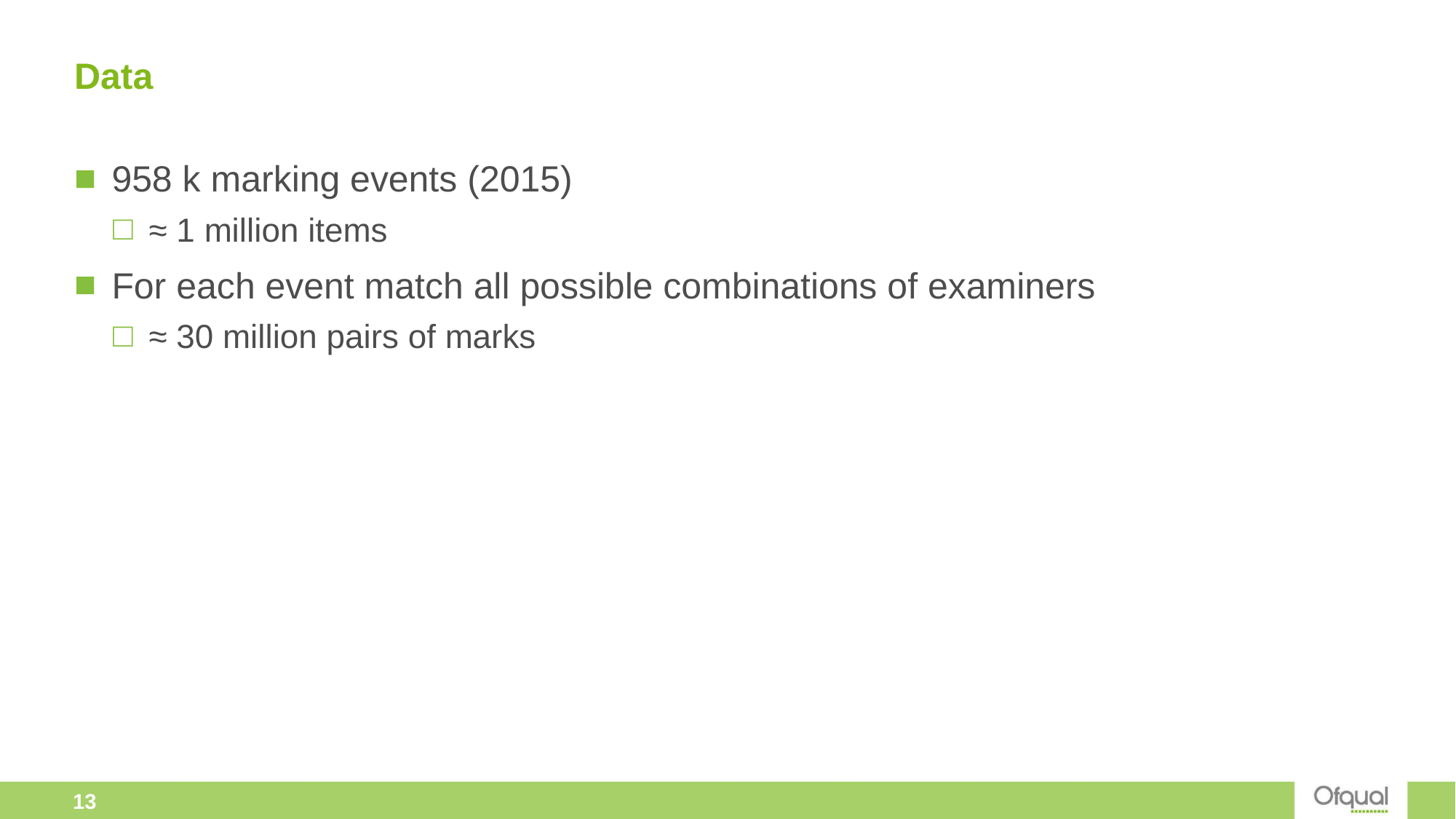

# Data
958 k marking events (2015)
≈ 1 million items
For each event match all possible combinations of examiners
≈ 30 million pairs of marks
13